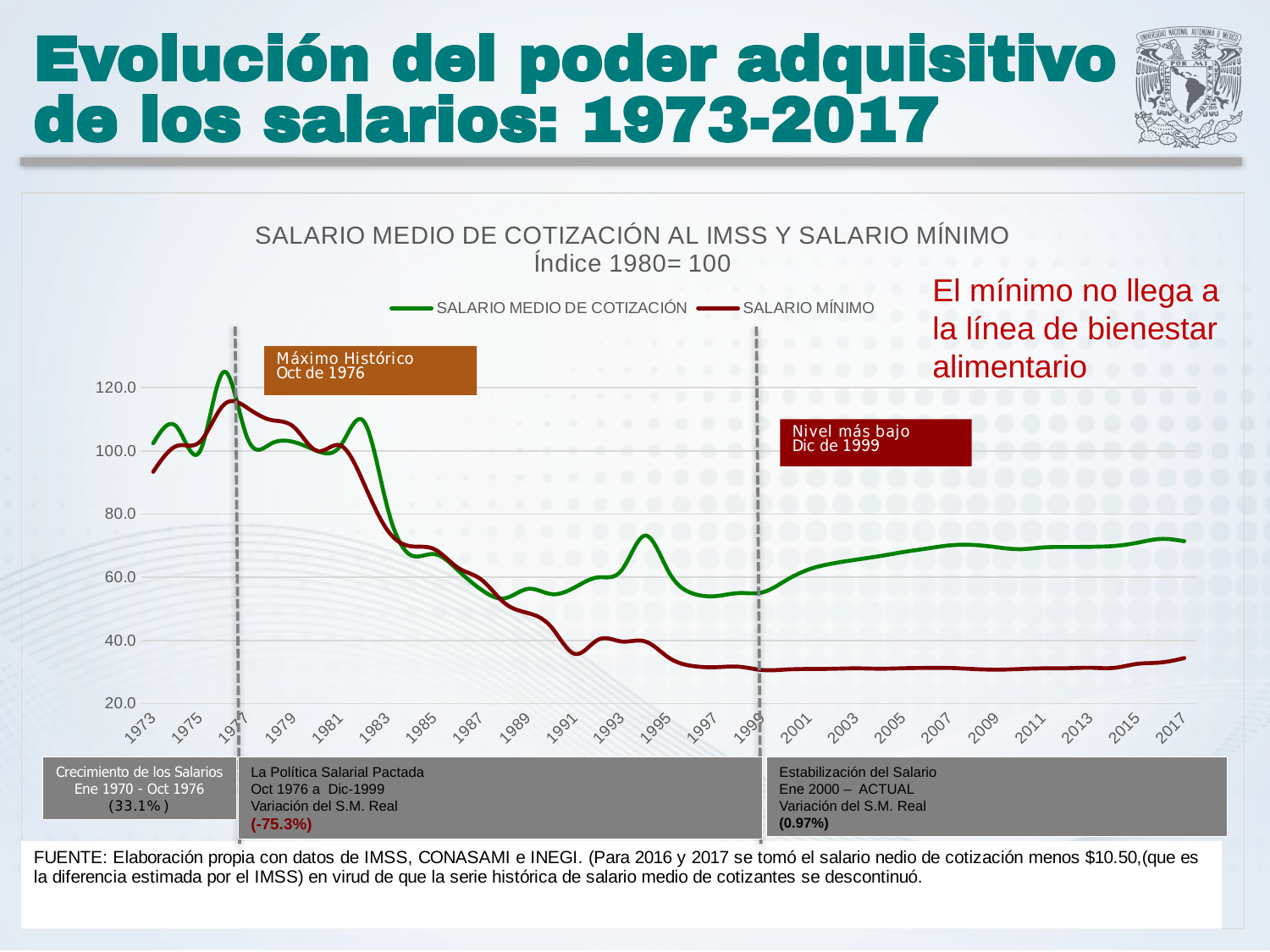

# Evolución del poder adquisitivo de los salarios: 1973-2017

### Chart: SALARIO MEDIO DE COTIZACIÓN AL IMSS Y SALARIO MÍNIMO
Índice 1980= 100

| Category |  |  |
|---|---|---|
| 1973 | 102.4166265351855 | 93.39681228477752 |
| 1974 | 107.6331163366368 | 101.5659315447263 |
| 1975 | 99.97772065424186 | 102.9540596467486 |
| 1976 | 124.9830517081991 | 114.5050097012724 |
| 1977 | 104.406066736577 | 113.704549120982 |
| 1978 | 102.176822354355 | 109.8503367729323 |
| 1979 | 102.8142232044683 | 107.572679651026 |
| 1980 | 100.0 | 100.0 |
| 1981 | 101.7227369543292 | 101.7000896651242 |
| 1982 | 109.2348616798842 | 89.5374596618062 |
| 1983 | 81.88432287313613 | 74.83961075779484 |
| 1984 | 66.98565512646788 | 69.8100634810945 |
| 1985 | 67.32872724545163 | 68.86389177555907 |
| 1986 | 62.2273565015459 | 63.03532004480357 |
| 1987 | 56.0692913235612 | 59.2507101110887 |
| 1988 | 53.32992391790797 | 51.80104799909846 |
| 1989 | 56.31341759552223 | 48.65178468196989 |
| 1990 | 54.65251969735175 | 44.13114647926943 |
| 1991 | 56.83662594474431 | 35.7193353426287 |
| 1992 | 59.96923316612886 | 40.27008701464696 |
| 1993 | 62.32495124701926 | 39.6555522045769 |
| 1994 | 73.18344133321203 | 39.65630385406654 |
| 1995 | 61.68226961004575 | 34.54429755010858 |
| 1996 | 54.92475957935687 | 31.92061006304525 |
| 1997 | 54.01644312712977 | 31.52257608128203 |
| 1998 | 54.98669628021489 | 31.66899875679051 |
| 1999 | 55.21421617979777 | 30.62720991891393 |
| 2000 | 59.00393545365217 | 30.78608719099124 |
| 2001 | 62.52983319373013 | 30.96216099537292 |
| 2002 | 64.36004869724495 | 31.02489640136789 |
| 2003 | 65.58090995419703 | 31.16911382227108 |
| 2004 | 66.69104330172438 | 31.04215250279188 |
| 2005 | 67.97003673810346 | 31.18911479924784 |
| 2006 | 69.07921155554234 | 31.30090048462182 |
| 2007 | 70.0898678541826 | 31.27760688969899 |
| 2008 | 70.22845968067995 | 30.94581525000099 |
| 2009 | 69.49459687947066 | 30.74743598216602 |
| 2010 | 68.88949836449584 | 30.95225056135954 |
| 2011 | 69.4494238041459 | 31.16140898038152 |
| 2012 | 69.5810626815194 | 31.19896844439502 |
| 2013 | 69.63415916334228 | 31.346150778797 |
| 2014 | 69.89899778385654 | 31.30960324896185 |
| 2015 | 70.92517054563368 | 32.58115290440957 |
| 2016 | 72.12463454359963 | 33.01599437337354 |
| 2017 | 71.4005096852128 | 34.41302804126277 |
El mínimo no llega a la línea de bienestar alimentario
Crecimiento de los Salarios
Ene 1970 - Oct 1976
(33.1%)
La Política Salarial Pactada
Oct 1976 a  Dic-1999
Variación del S.M. Real
(-75.3%)
Estabilización del Salario
Ene 2000 –  ACTUAL
Variación del S.M. Real
(0.97%)